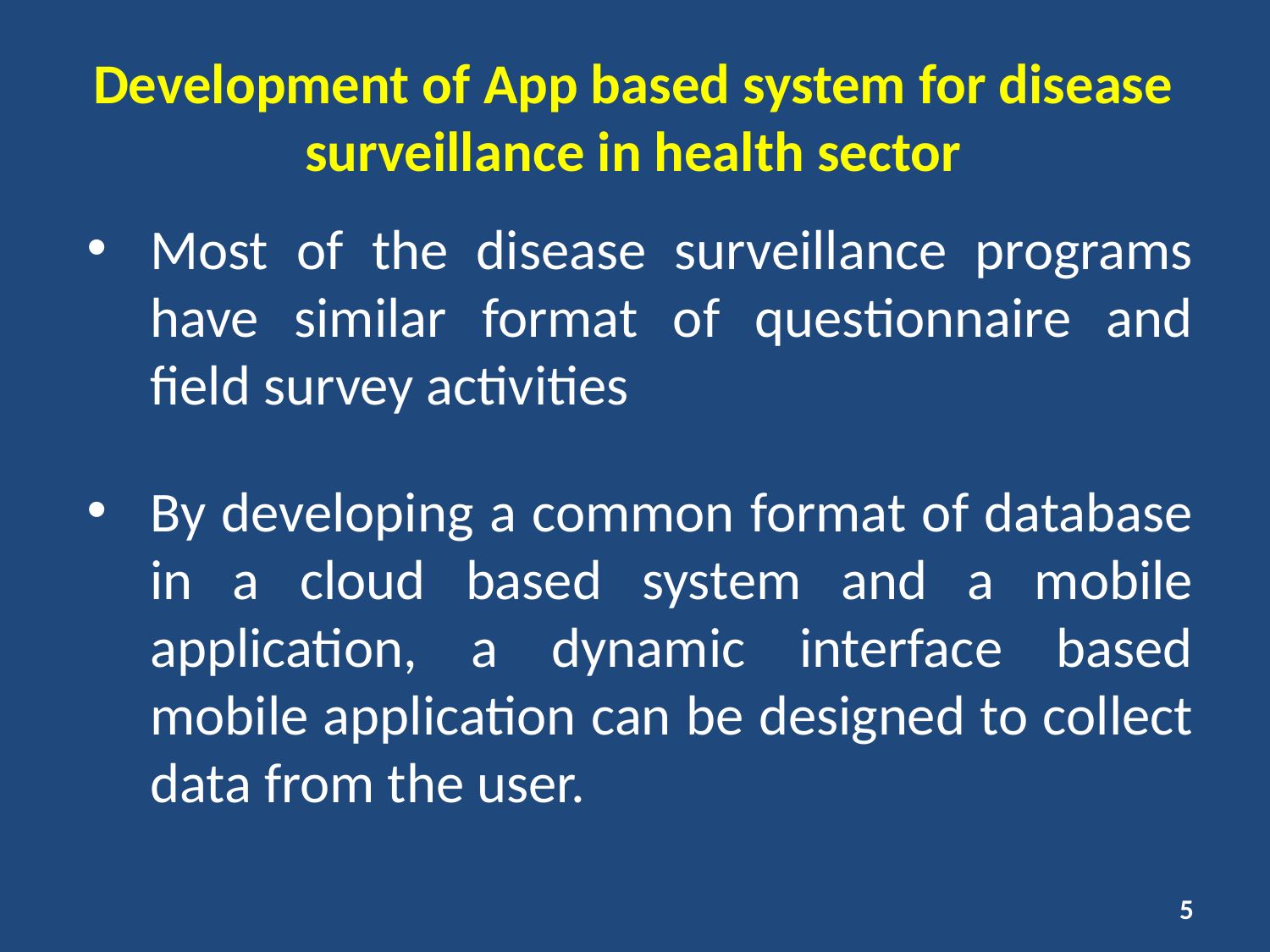

Development of App based system for disease surveillance in health sector
Most of the disease surveillance programs have similar format of questionnaire and field survey activities

By developing a common format of database in a cloud based system and a mobile application, a dynamic interface based mobile application can be designed to collect data from the user.
5